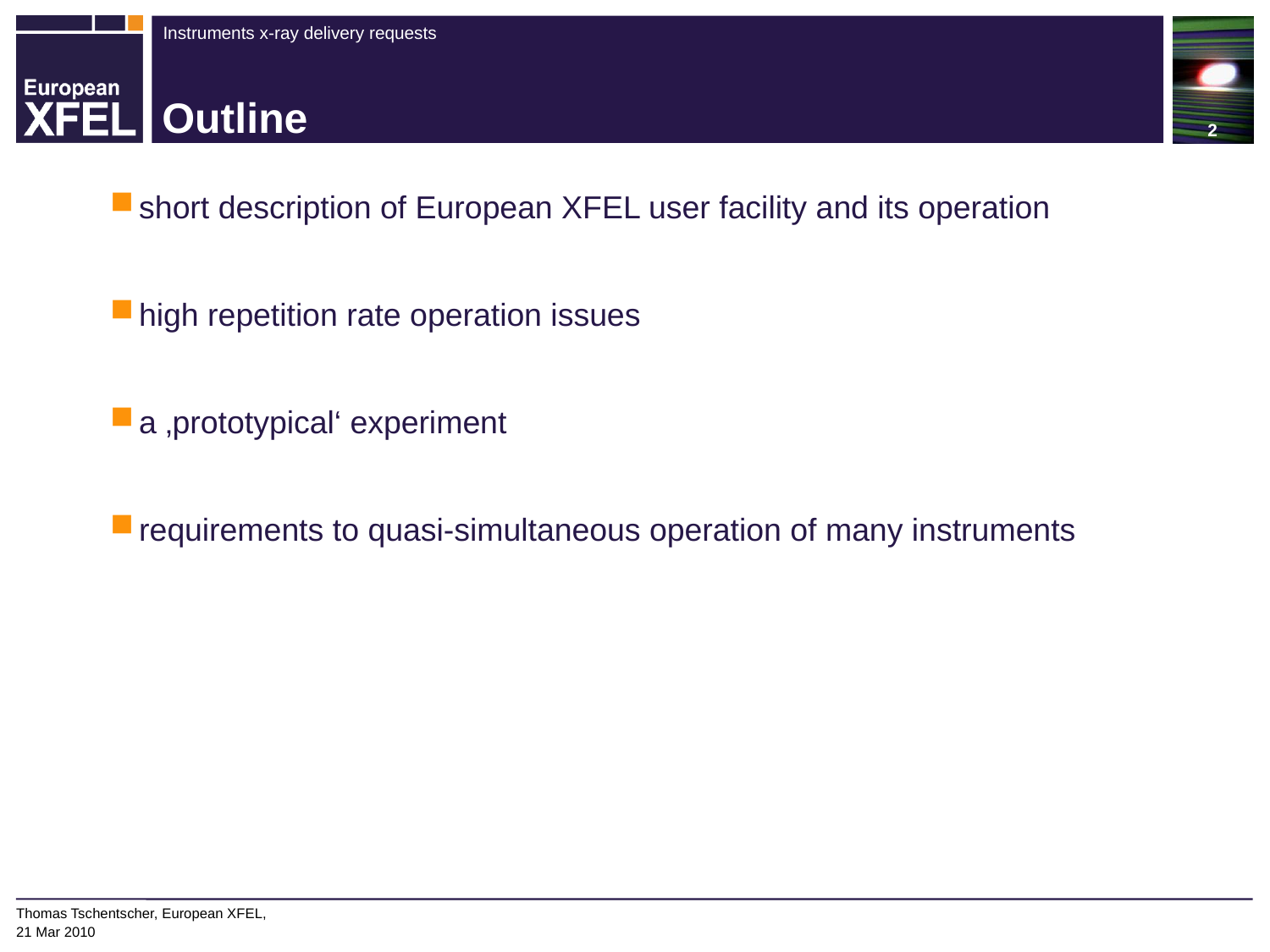

2
# Outline
short description of European XFEL user facility and its operation

high repetition rate operation issues

a ‚prototypical‘ experiment

requirements to quasi-simultaneous operation of many instruments
Thomas Tschentscher, European XFEL,
21 Mar 2010